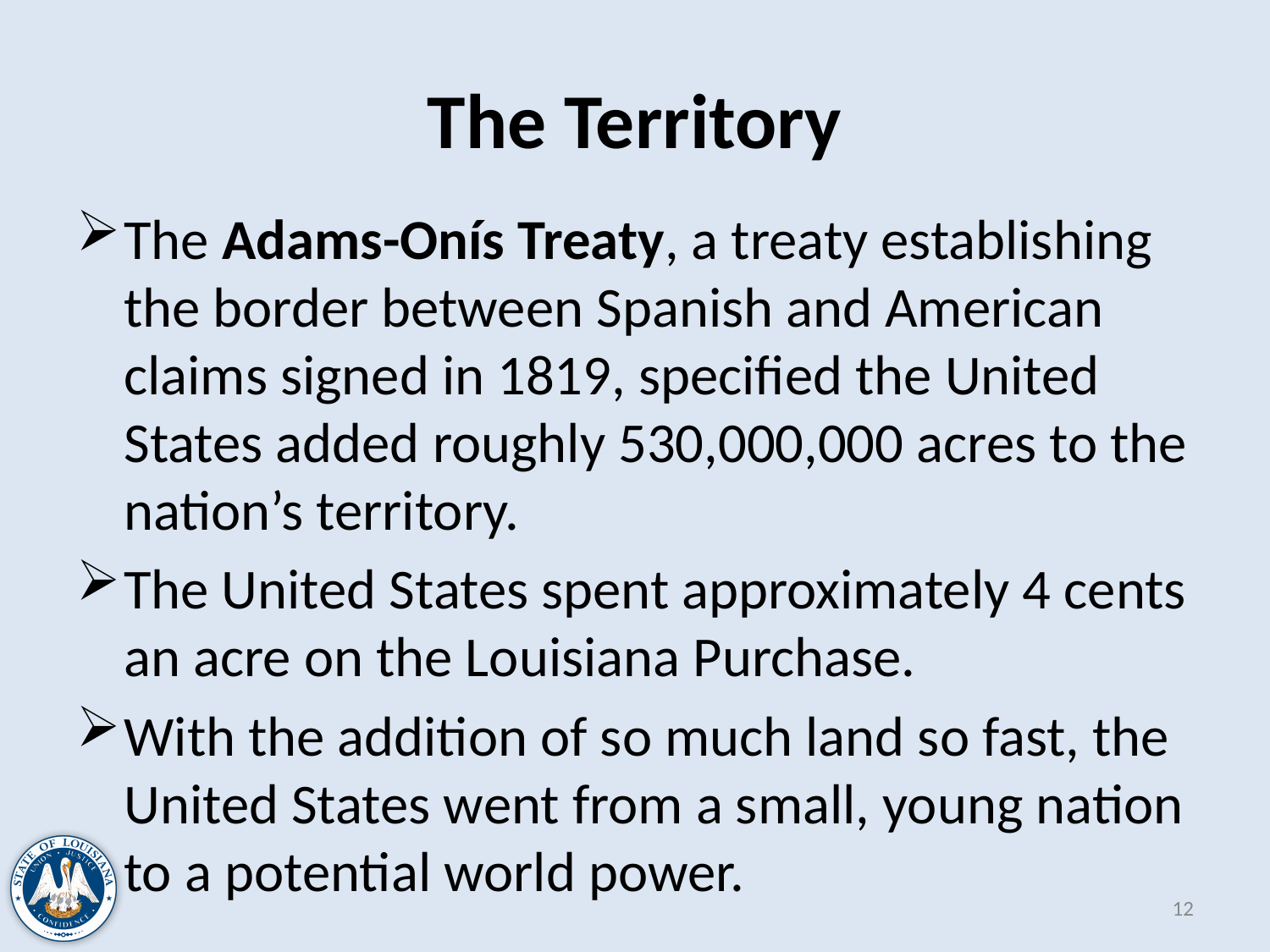

# The Territory
The Adams-Onís Treaty, a treaty establishing the border between Spanish and American claims signed in 1819, specified the United States added roughly 530,000,000 acres to the nation’s territory.
The United States spent approximately 4 cents an acre on the Louisiana Purchase.
With the addition of so much land so fast, the United States went from a small, young nation to a potential world power.
12